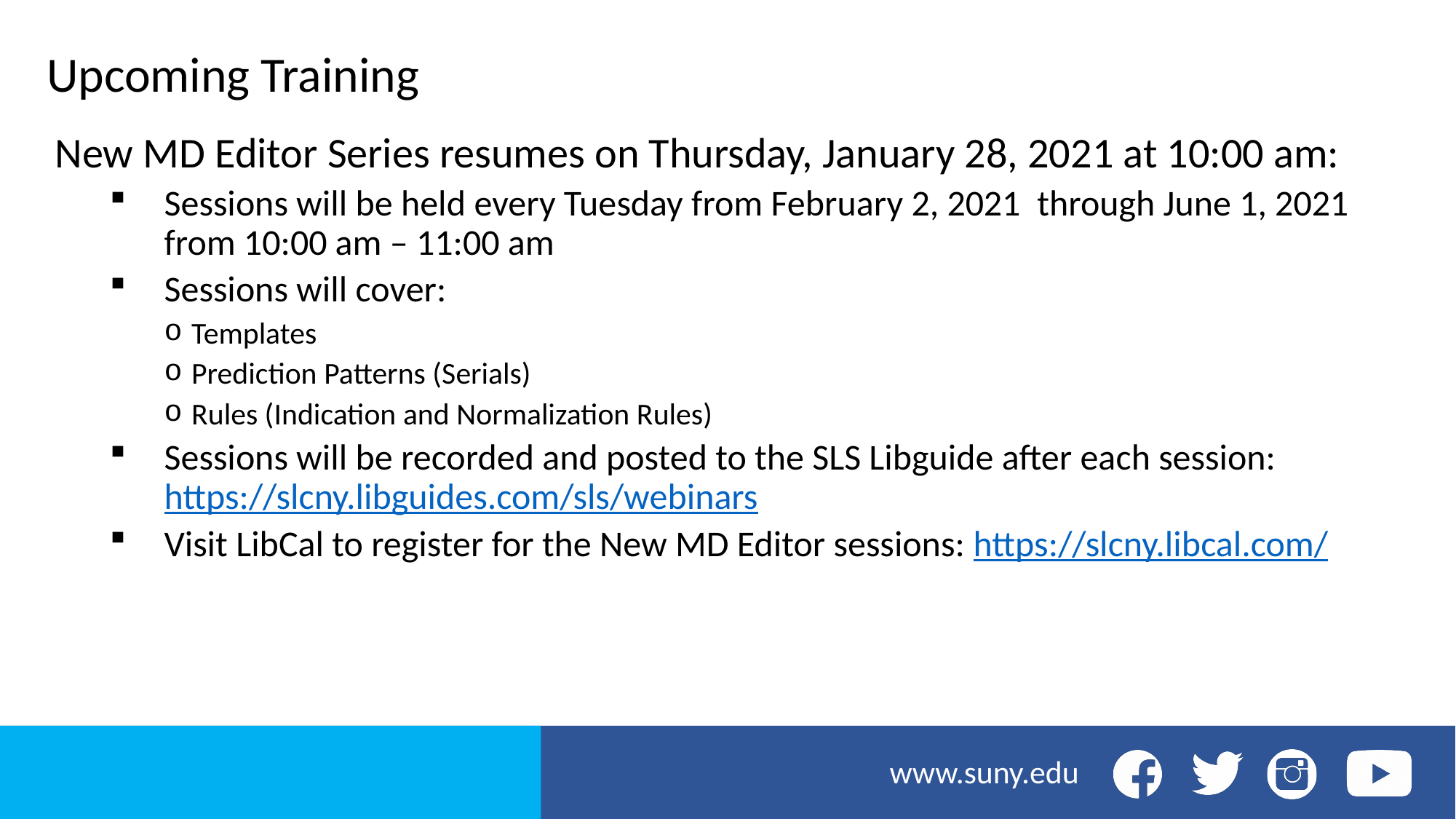

# Upcoming Training
New MD Editor Series resumes on Thursday, January 28, 2021 at 10:00 am:
Sessions will be held every Tuesday from February 2, 2021  through June 1, 2021 from 10:00 am – 11:00 am
Sessions will cover:
Templates
Prediction Patterns (Serials)
Rules (Indication and Normalization Rules)
Sessions will be recorded and posted to the SLS Libguide after each session: 
https://slcny.libguides.com/sls/webinars
Visit LibCal to register for the New MD Editor sessions: https://slcny.libcal.com/